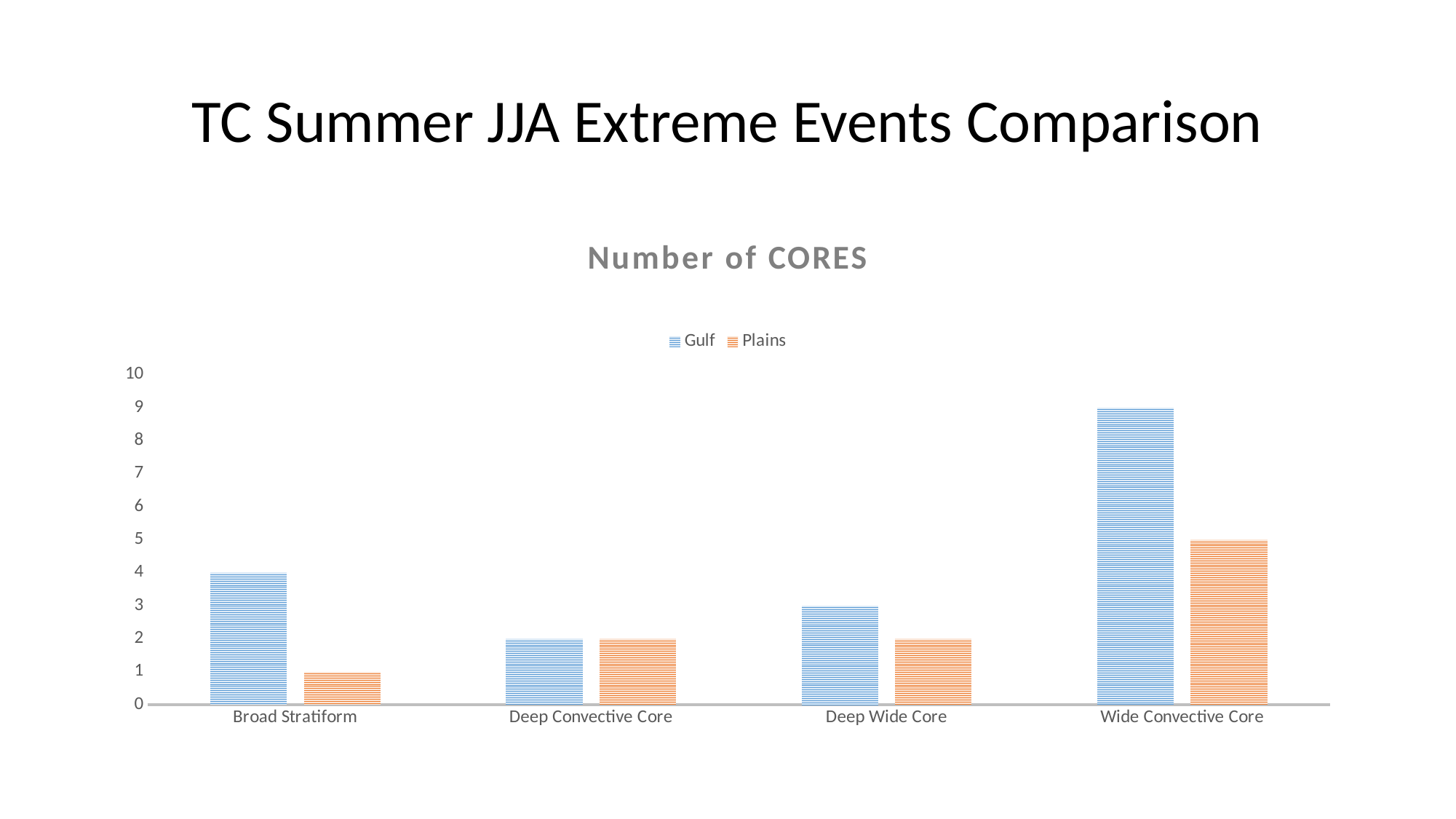

# TC Summer JJA Extreme Events Comparison

### Chart: Number of CORES

| Category | Gulf | Plains |
|---|---|---|
| Broad Stratiform | 4.0 | 1.0 |
| Deep Convective Core | 2.0 | 2.0 |
| Deep Wide Core | 3.0 | 2.0 |
| Wide Convective Core | 9.0 | 5.0 |